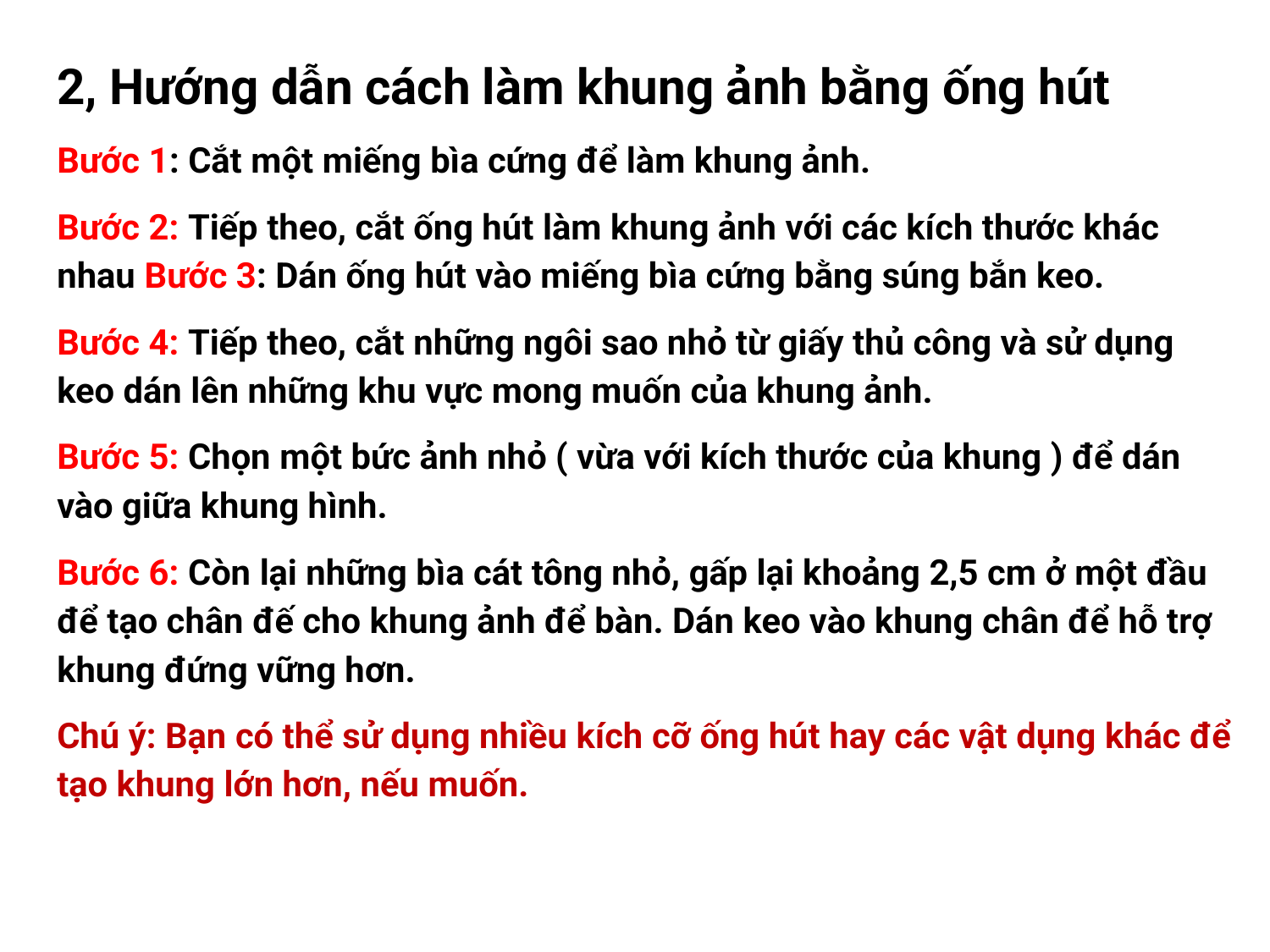

2, Hướng dẫn cách làm khung ảnh bằng ống hút
Bước 1: Cắt một miếng bìa cứng để làm khung ảnh.
Bước 2: Tiếp theo, cắt ống hút làm khung ảnh với các kích thước khác nhau Bước 3: Dán ống hút vào miếng bìa cứng bằng súng bắn keo.
Bước 4: Tiếp theo, cắt những ngôi sao nhỏ từ giấy thủ công và sử dụng keo dán lên những khu vực mong muốn của khung ảnh.
Bước 5: Chọn một bức ảnh nhỏ ( vừa với kích thước của khung ) để dán vào giữa khung hình.
Bước 6: Còn lại những bìa cát tông nhỏ, gấp lại khoảng 2,5 cm ở một đầu để tạo chân đế cho khung ảnh để bàn. Dán keo vào khung chân để hỗ trợ khung đứng vững hơn.
Chú ý: Bạn có thể sử dụng nhiều kích cỡ ống hút hay các vật dụng khác để tạo khung lớn hơn, nếu muốn.